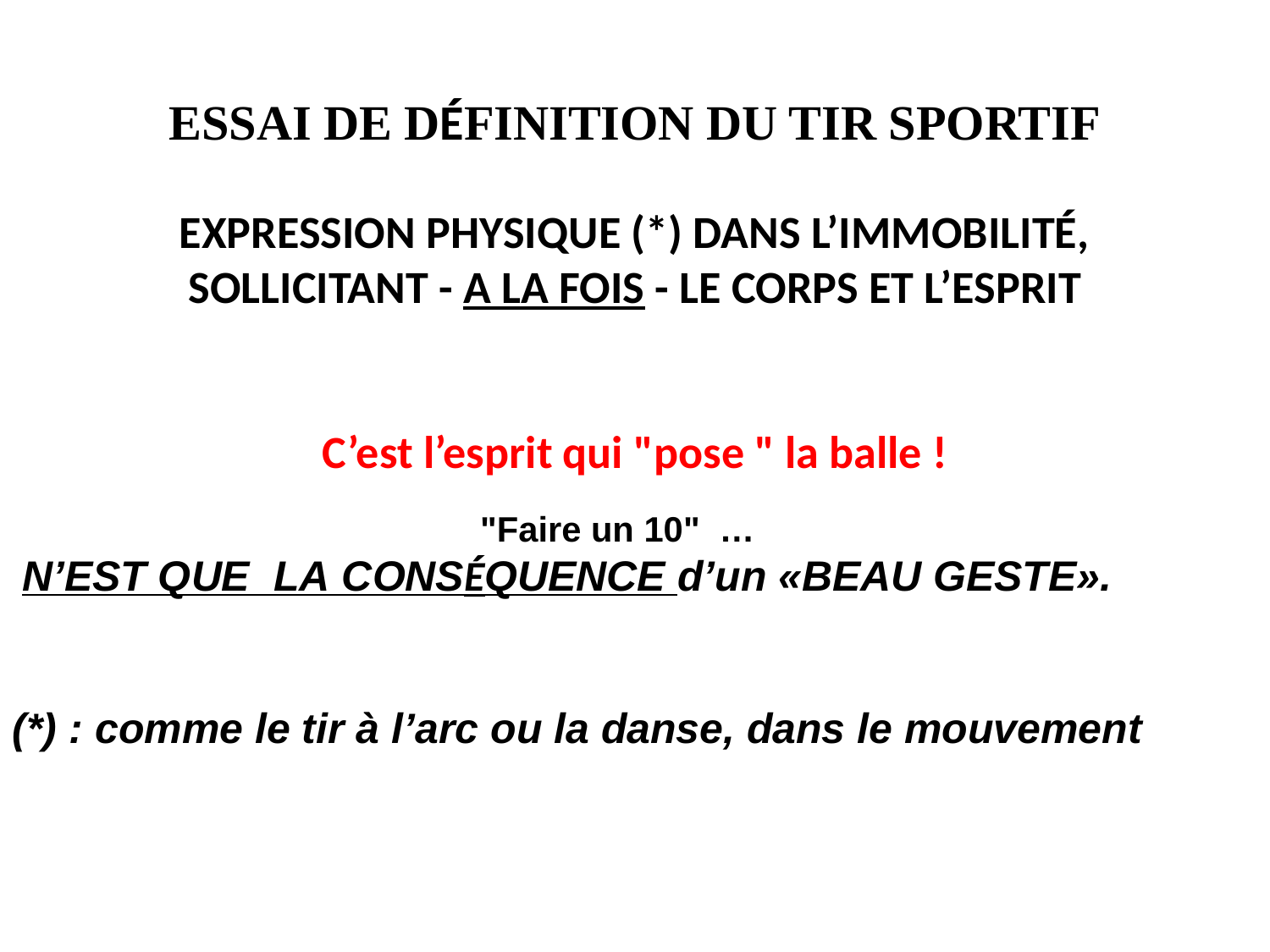

ESSAI DE DÉFINITION DU TIR SPORTIF

EXPRESSION PHYSIQUE (*) DANS L’IMMOBILITÉ,
SOLLICITANT - A LA FOIS - LE CORPS ET L’ESPRIT

C’est l’esprit qui "pose " la balle !

"Faire un 10"  …
 N’EST QUE  LA CONSÉQUENCE d’un «BEAU GESTE».

(*) : comme le tir à l’arc ou la danse, dans le mouvement